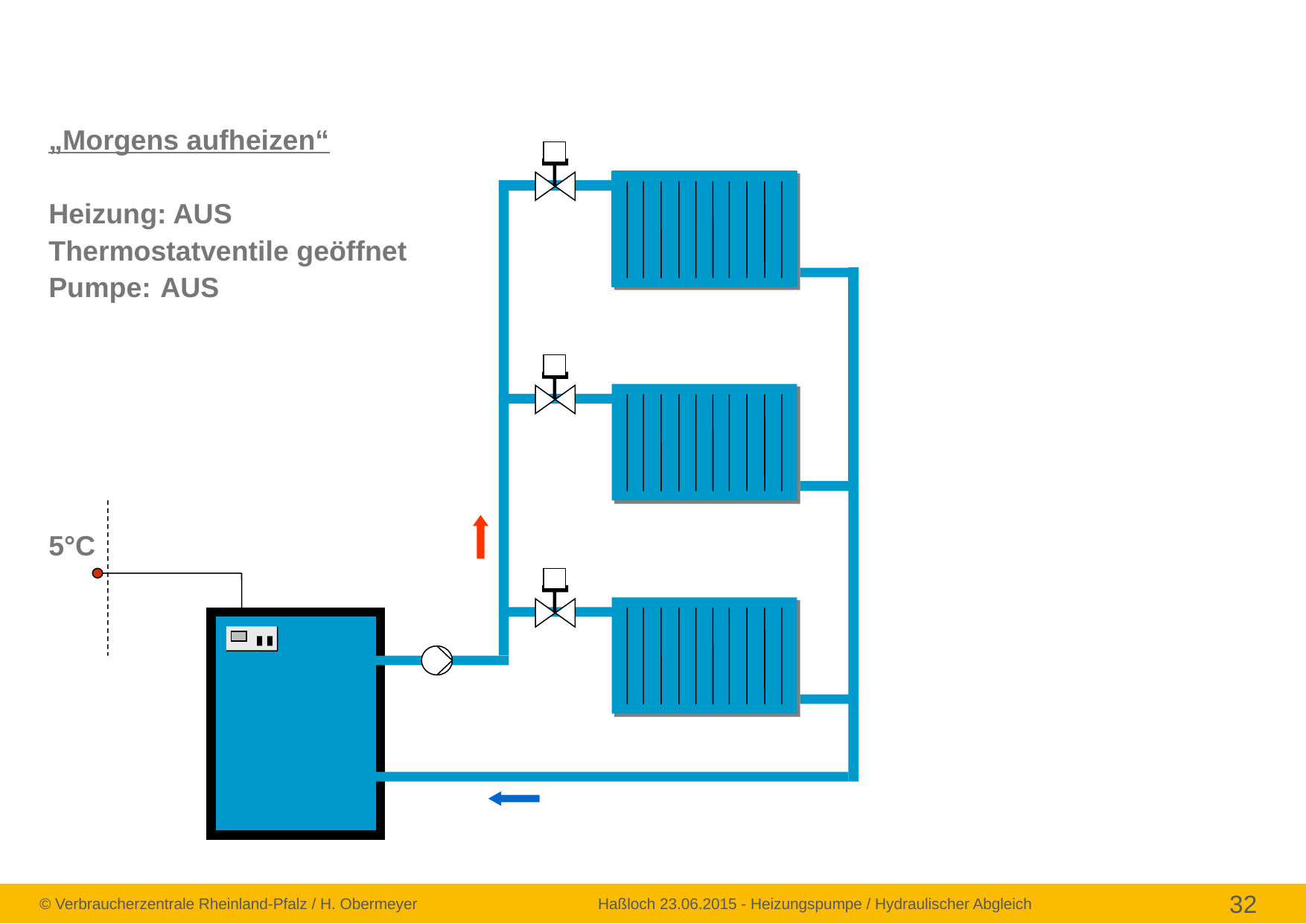

„Morgens aufheizen“

Heizung: AUS
Thermostatventile geöffnet
Pumpe: 	AUS

5°C